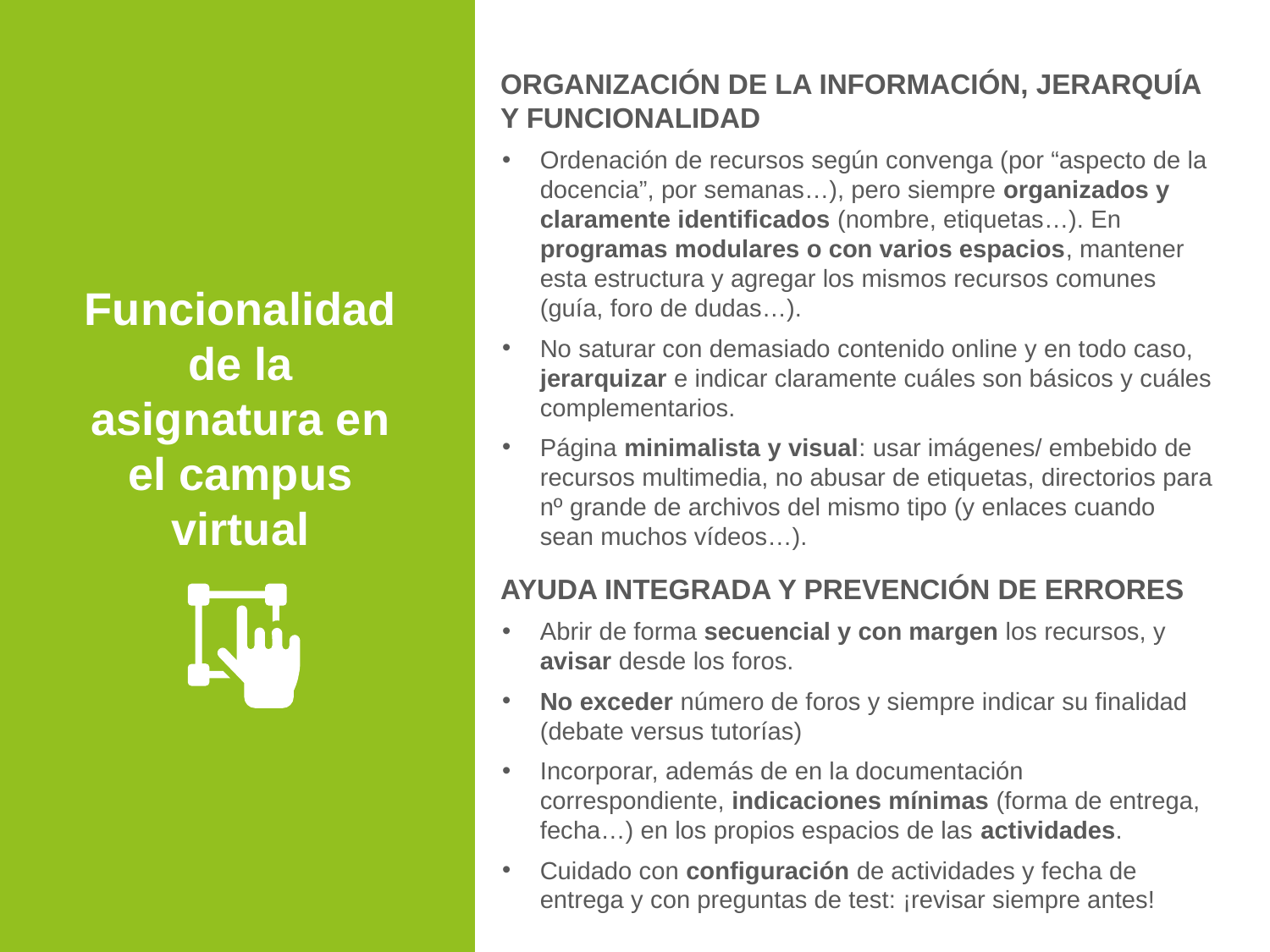

ORGANIZACIÓN DE LA INFORMACIÓN, JERARQUÍA Y FUNCIONALIDAD
Ordenación de recursos según convenga (por “aspecto de la docencia”, por semanas…), pero siempre organizados y claramente identificados (nombre, etiquetas…). En programas modulares o con varios espacios, mantener esta estructura y agregar los mismos recursos comunes (guía, foro de dudas…).
No saturar con demasiado contenido online y en todo caso, jerarquizar e indicar claramente cuáles son básicos y cuáles complementarios.
Página minimalista y visual: usar imágenes/ embebido de recursos multimedia, no abusar de etiquetas, directorios para nº grande de archivos del mismo tipo (y enlaces cuando sean muchos vídeos…).
AYUDA INTEGRADA Y PREVENCIÓN DE ERRORES
Abrir de forma secuencial y con margen los recursos, y avisar desde los foros.
No exceder número de foros y siempre indicar su finalidad (debate versus tutorías)
Incorporar, además de en la documentación correspondiente, indicaciones mínimas (forma de entrega, fecha…) en los propios espacios de las actividades.
Cuidado con configuración de actividades y fecha de entrega y con preguntas de test: ¡revisar siempre antes!

Funcionalidad de la asignatura en el campus virtual